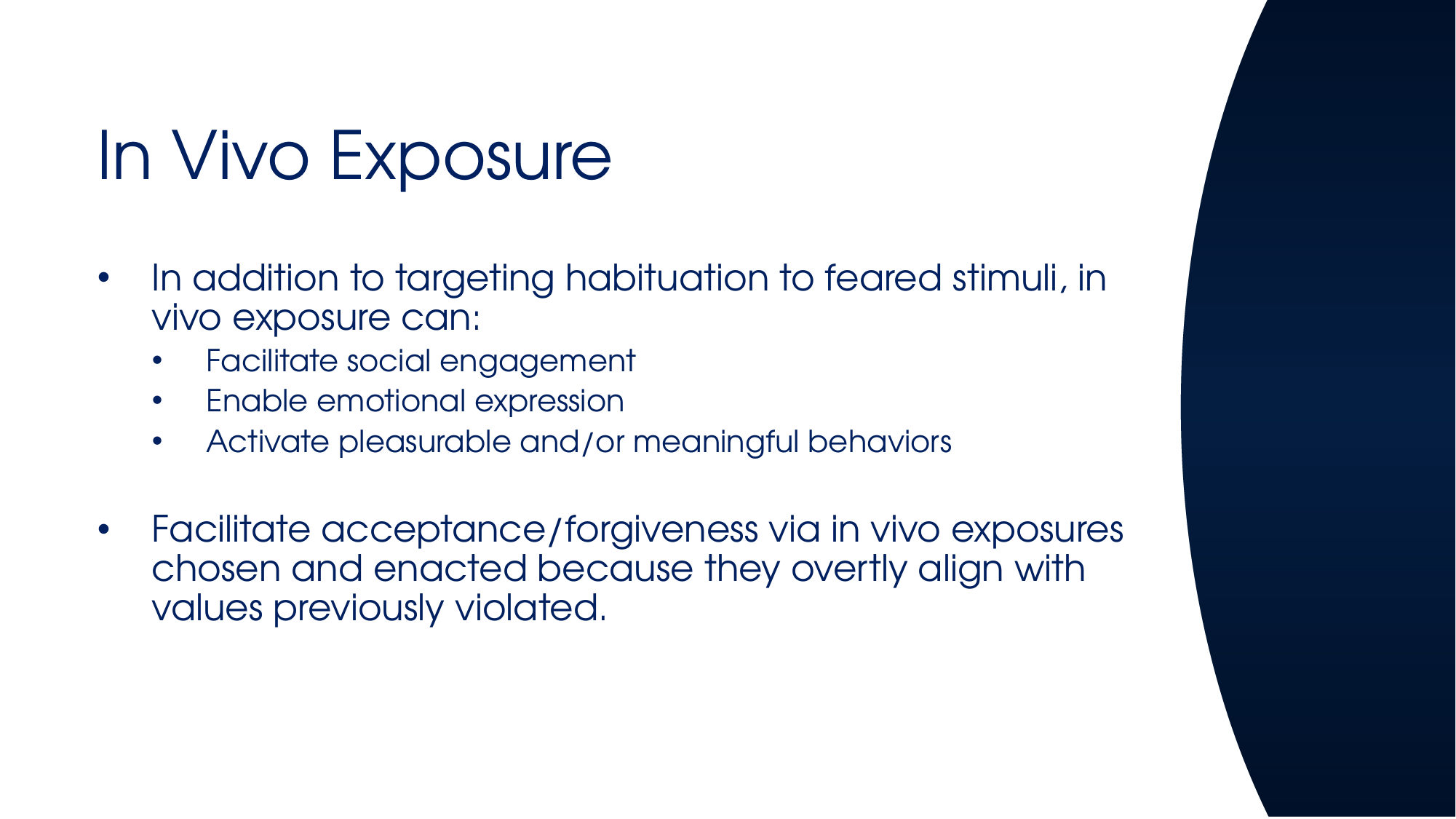

# In Vivo Exposure
In addition to targeting habituation to feared stimuli, in vivo exposure can:
Facilitate social engagement
Enable emotional expression
Activate pleasurable and/or meaningful behaviors

Facilitate acceptance/forgiveness via in vivo exposures chosen and enacted because they overtly align with values previously violated.